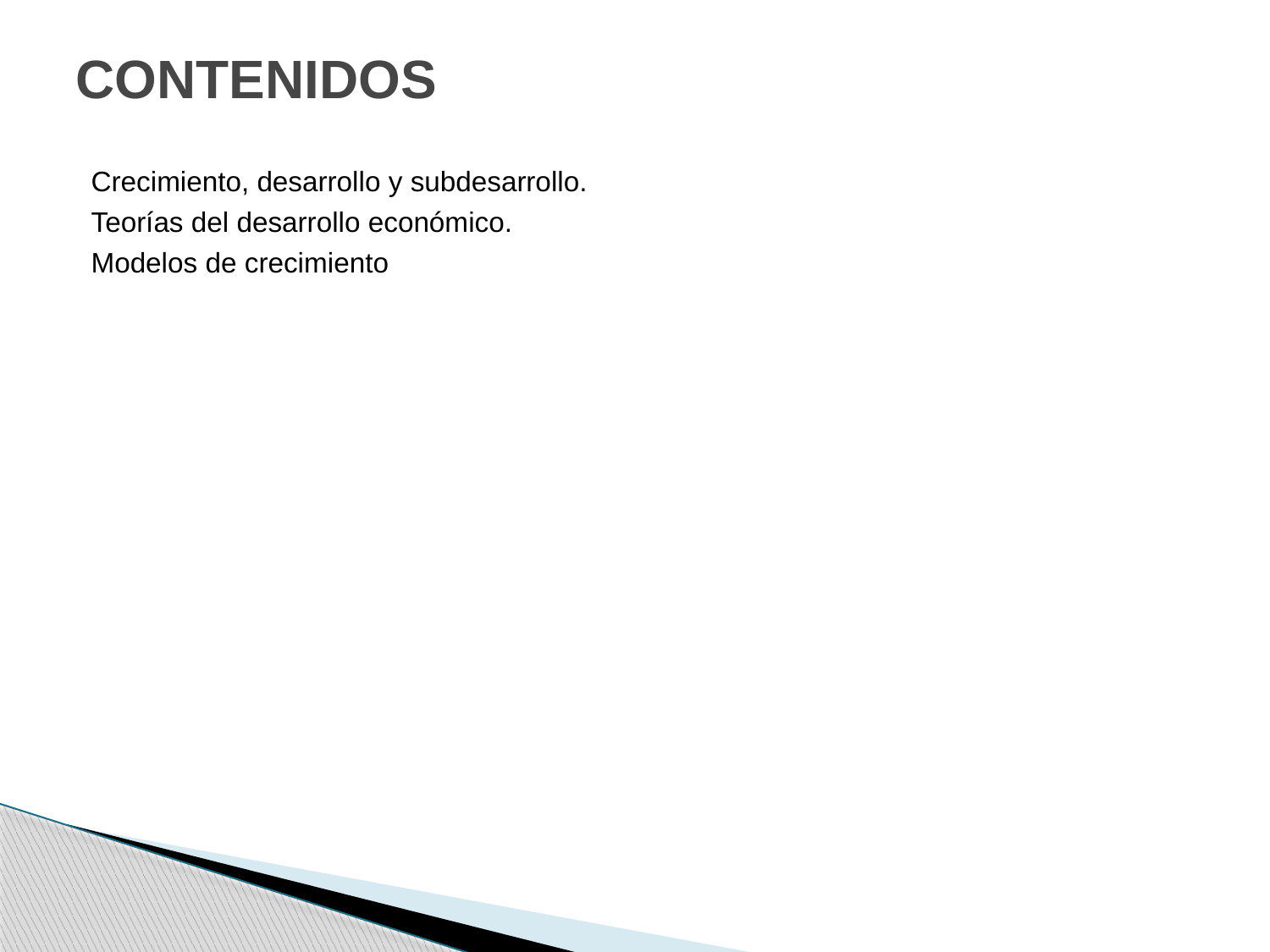

# CONTENIDOS

Crecimiento, desarrollo y subdesarrollo.
Teorías del desarrollo económico.
Modelos de crecimiento